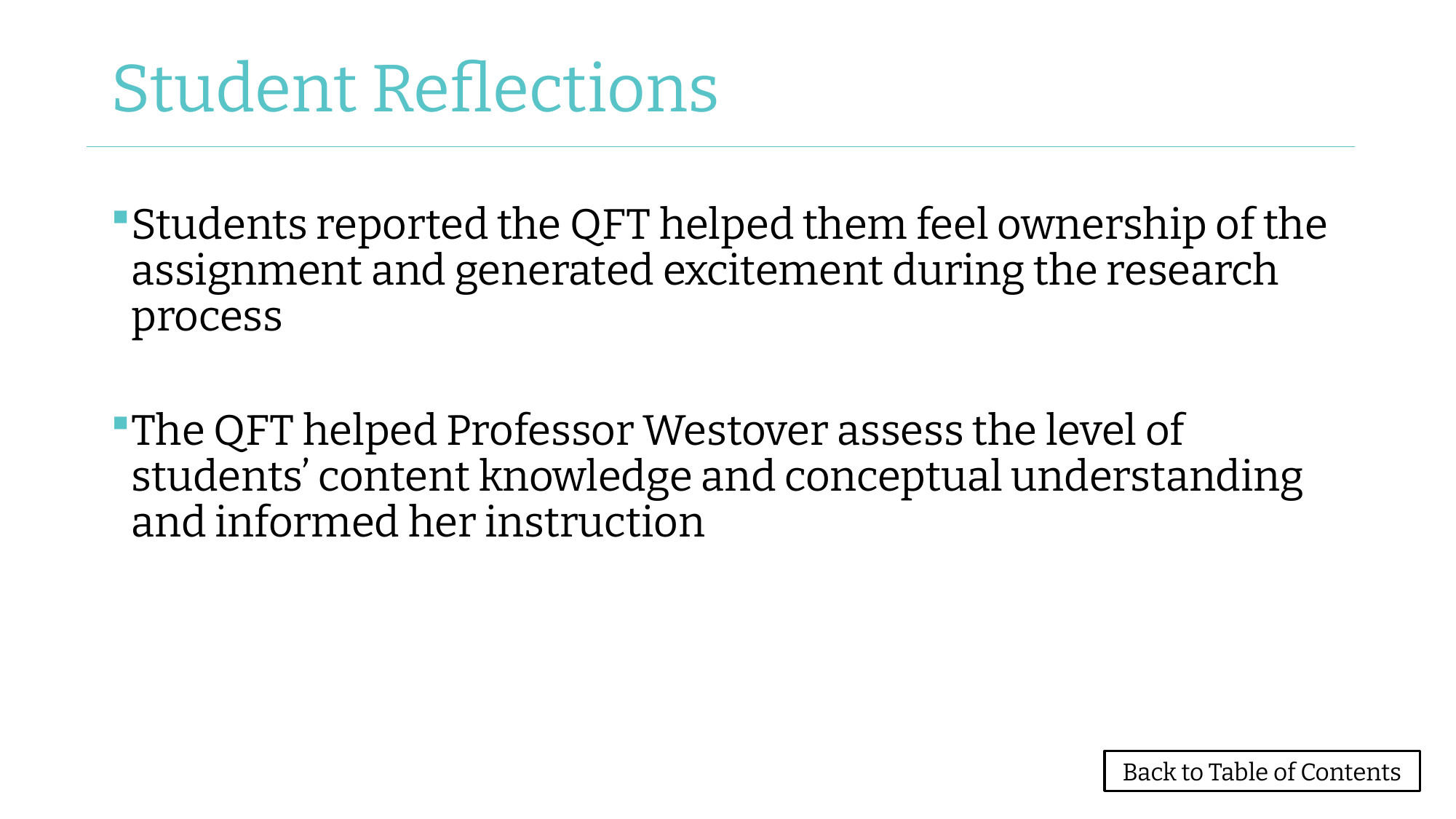

# Student Reflections
Students reported the QFT helped them feel ownership of the assignment and generated excitement during the research process

The QFT helped Professor Westover assess the level of students’ content knowledge and conceptual understanding and informed her instruction

Back to Table of Contents